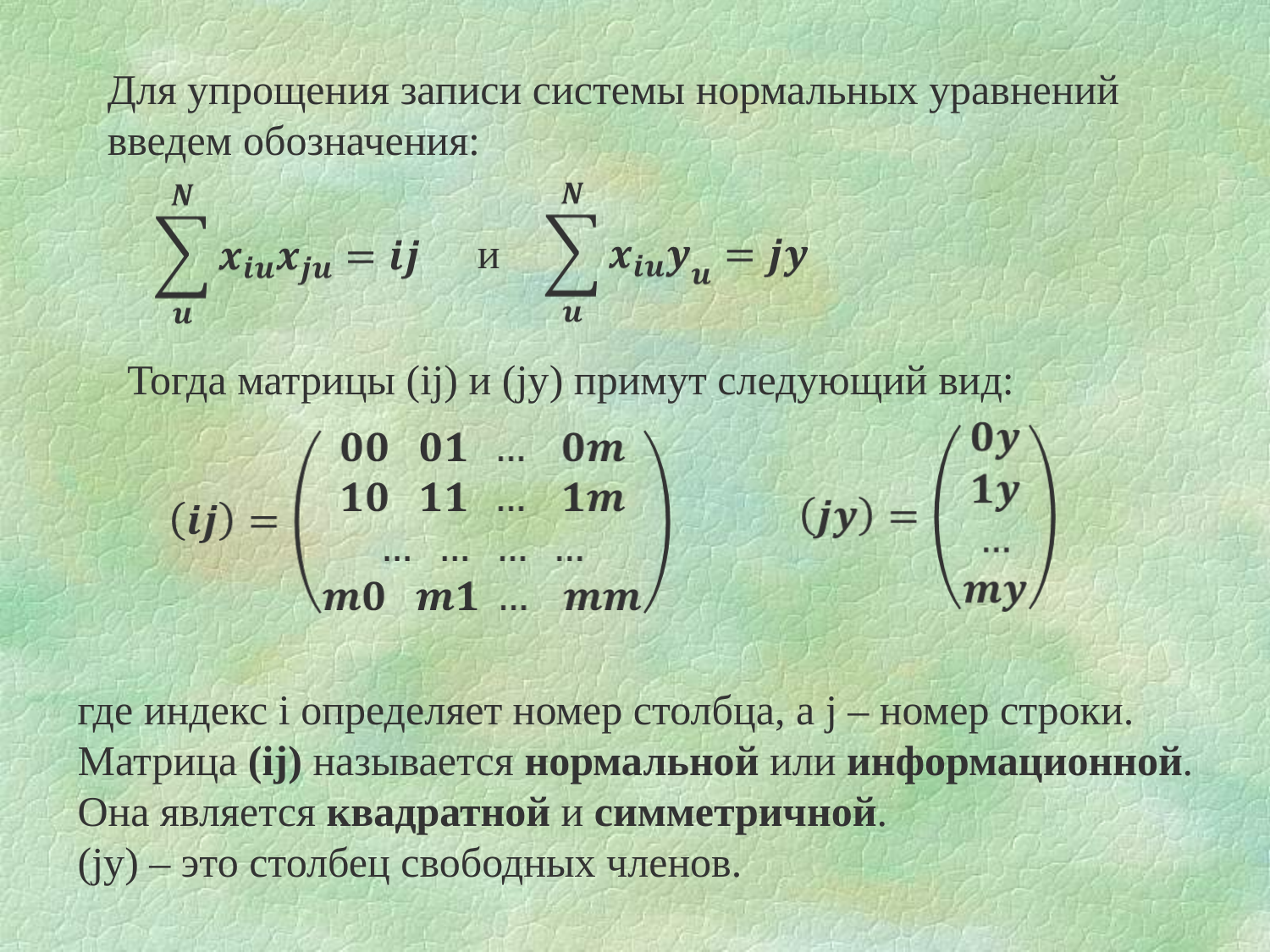

Для упрощения записи системы нормальных уравнений введем обозначения:

и
Тогда матрицы (ij) и (jy) примут следующий вид:

где индекс i определяет номер столбца, а j – номер строки.
Матрица (ij) называется нормальной или информационной.
Она является квадратной и симметричной.
(jy) – это столбец свободных членов.